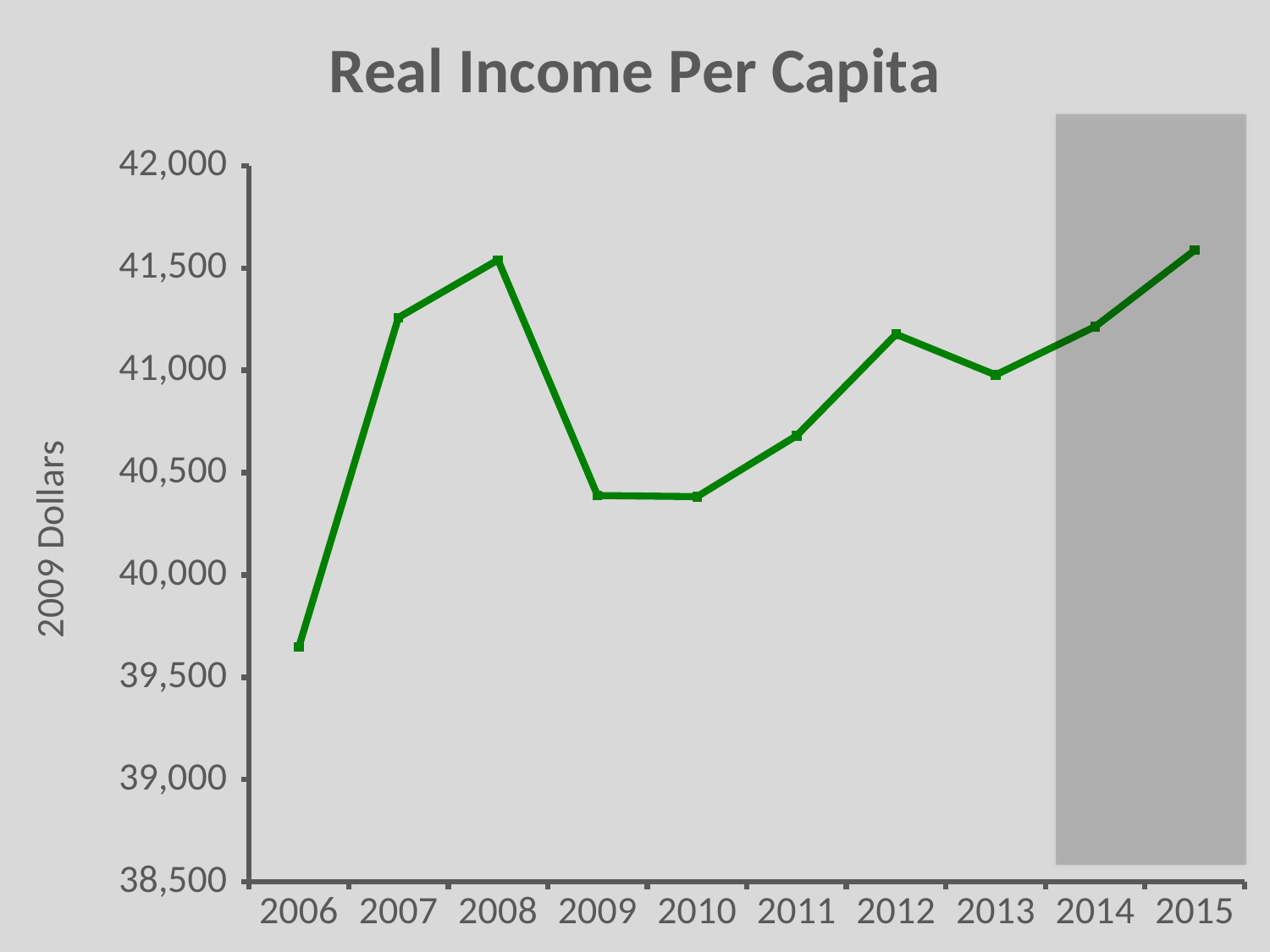

### Chart: Real Income Per Capita

| Category |  |
|---|---|
| 2006 | 39648.89315837811 |
| 2007 | 41257.64659842228 |
| 2008 | 41538.99965022735 |
| 2009 | 40388.0 |
| 2010 | 40382.47764453576 |
| 2011 | 40680.1793584192 |
| 2012 | 41175.91597367577 |
| 2013 | 40977.14589175743 |
| 2014 | 41213.56 |
| 2015 | 41586.61 |
#